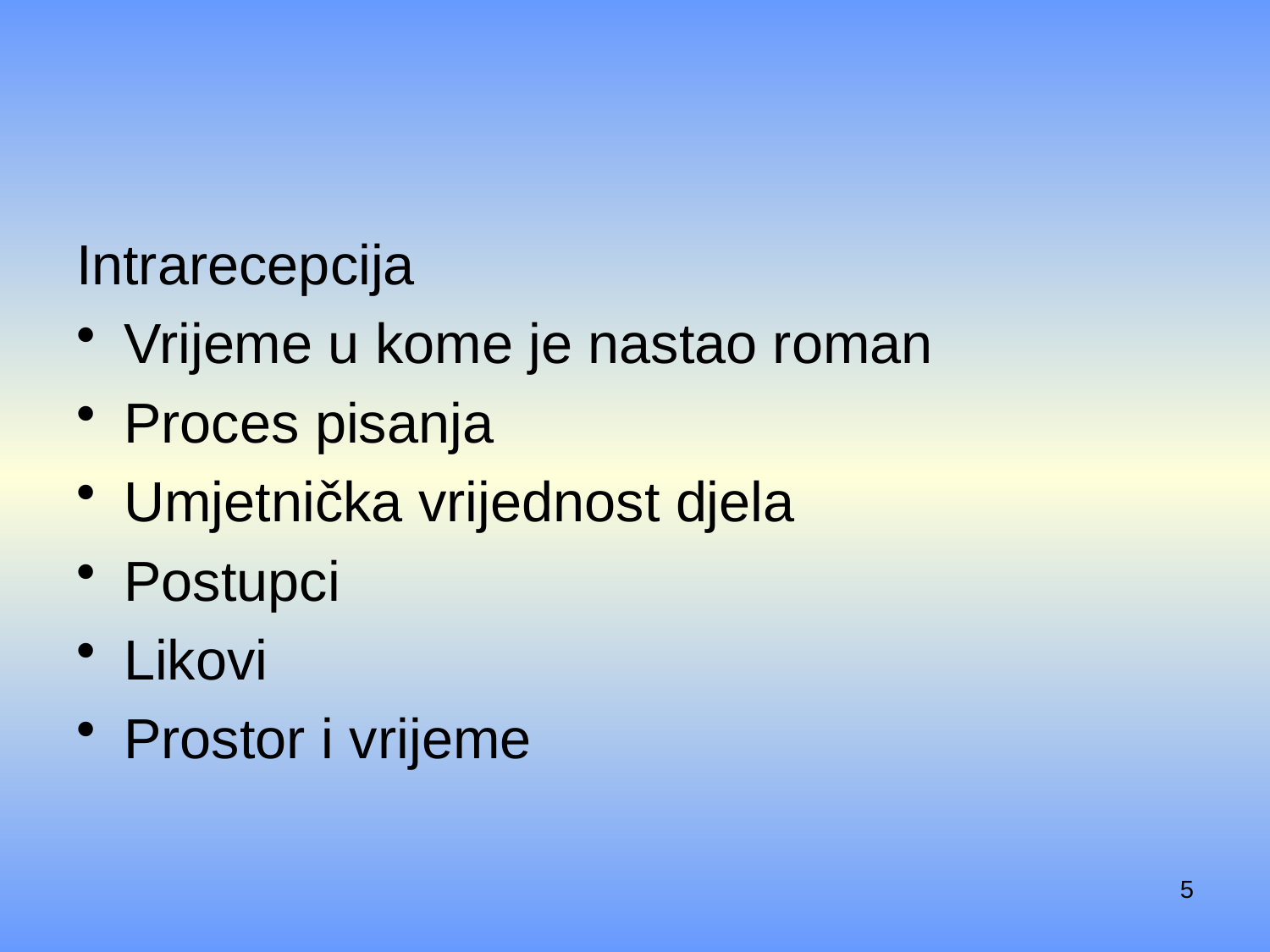

#
Intra­re­cep­ci­ja
Vri­je­me u kome je nastao roman
Pro­ces pisa­nja
Umjet­nič­ka vri­jed­nost dje­la
Postup­ci
Liko­vi
Pro­stor i vri­je­me
5